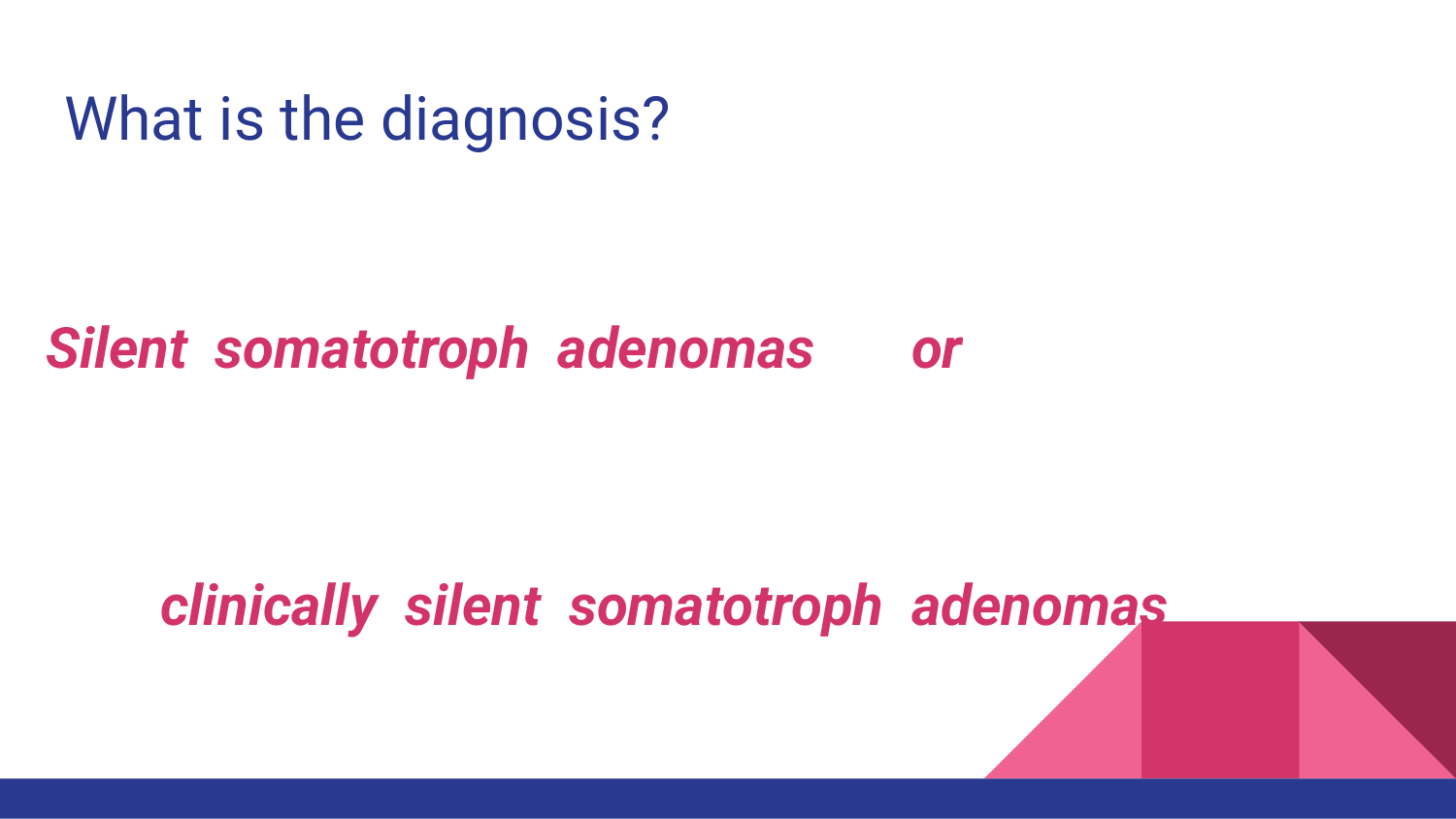

# What is the diagnosis?
Silent  somatotroph  adenomas       or

clinically  silent  somatotroph  adenomas